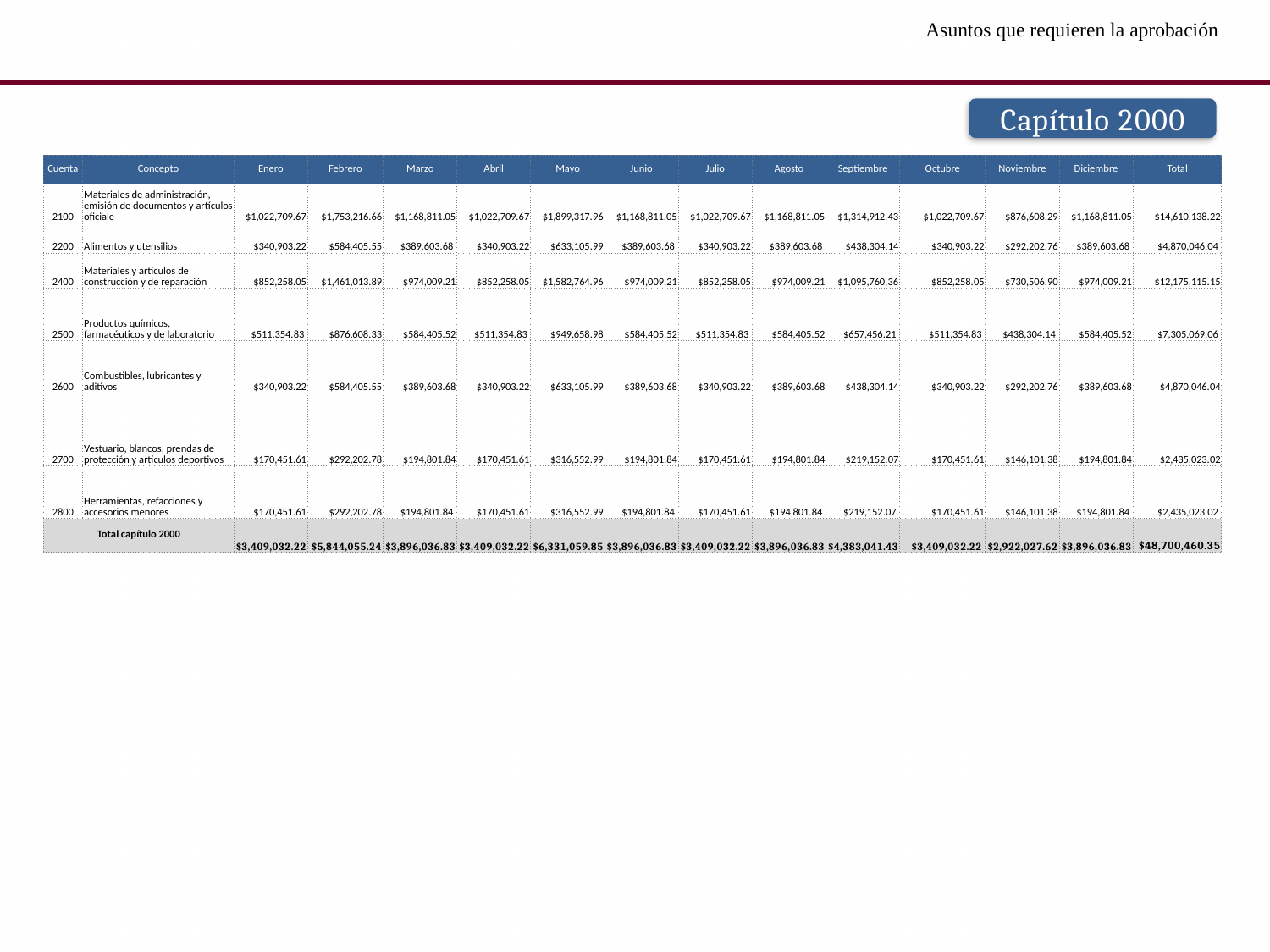

Asuntos que requieren la aprobación
Capítulo 2000
| Cuenta | Concepto | Enero | Febrero | Marzo | Abril | Mayo | Junio | Julio | Agosto | Septiembre | Octubre | Noviembre | Diciembre | Total |
| --- | --- | --- | --- | --- | --- | --- | --- | --- | --- | --- | --- | --- | --- | --- |
| 2100 | Materiales de administración, emisión de documentos y artículos oficiale | $1,022,709.67 | $1,753,216.66 | $1,168,811.05 | $1,022,709.67 | $1,899,317.96 | $1,168,811.05 | $1,022,709.67 | $1,168,811.05 | $1,314,912.43 | $1,022,709.67 | $876,608.29 | $1,168,811.05 | $14,610,138.22 |
| 2200 | Alimentos y utensilios | $340,903.22 | $584,405.55 | $389,603.68 | $340,903.22 | $633,105.99 | $389,603.68 | $340,903.22 | $389,603.68 | $438,304.14 | $340,903.22 | $292,202.76 | $389,603.68 | $4,870,046.04 |
| 2400 | Materiales y artículos de construcción y de reparación | $852,258.05 | $1,461,013.89 | $974,009.21 | $852,258.05 | $1,582,764.96 | $974,009.21 | $852,258.05 | $974,009.21 | $1,095,760.36 | $852,258.05 | $730,506.90 | $974,009.21 | $12,175,115.15 |
| 2500 | Productos químicos, farmacéuticos y de laboratorio | $511,354.83 | $876,608.33 | $584,405.52 | $511,354.83 | $949,658.98 | $584,405.52 | $511,354.83 | $584,405.52 | $657,456.21 | $511,354.83 | $438,304.14 | $584,405.52 | $7,305,069.06 |
| 2600 | Combustibles, lubricantes y aditivos | $340,903.22 | $584,405.55 | $389,603.68 | $340,903.22 | $633,105.99 | $389,603.68 | $340,903.22 | $389,603.68 | $438,304.14 | $340,903.22 | $292,202.76 | $389,603.68 | $4,870,046.04 |
| 2700 | Vestuario, blancos, prendas de protección y artículos deportivos | $170,451.61 | $292,202.78 | $194,801.84 | $170,451.61 | $316,552.99 | $194,801.84 | $170,451.61 | $194,801.84 | $219,152.07 | $170,451.61 | $146,101.38 | $194,801.84 | $2,435,023.02 |
| 2800 | Herramientas, refacciones y accesorios menores | $170,451.61 | $292,202.78 | $194,801.84 | $170,451.61 | $316,552.99 | $194,801.84 | $170,451.61 | $194,801.84 | $219,152.07 | $170,451.61 | $146,101.38 | $194,801.84 | $2,435,023.02 |
| Total capítulo 2000 |  | $3,409,032.22 | $5,844,055.24 | $3,896,036.83 | $3,409,032.22 | $6,331,059.85 | $3,896,036.83 | $3,409,032.22 | $3,896,036.83 | $4,383,041.43 | $3,409,032.22 | $2,922,027.62 | $3,896,036.83 | $48,700,460.35 |